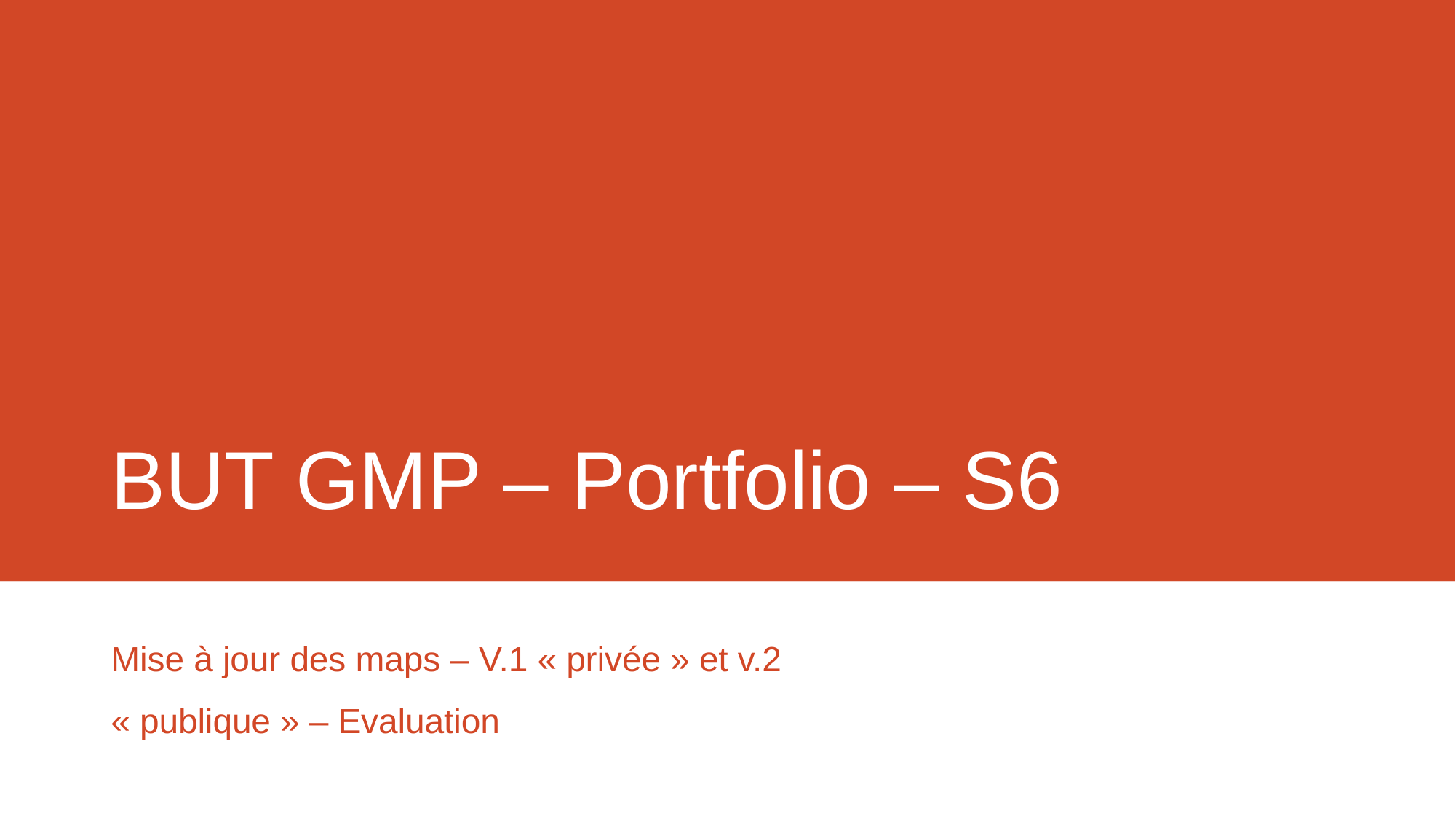

# BUT GMP – Portfolio – S6
Mise à jour des maps – V.1 « privée » et v.2 « publique » – Evaluation